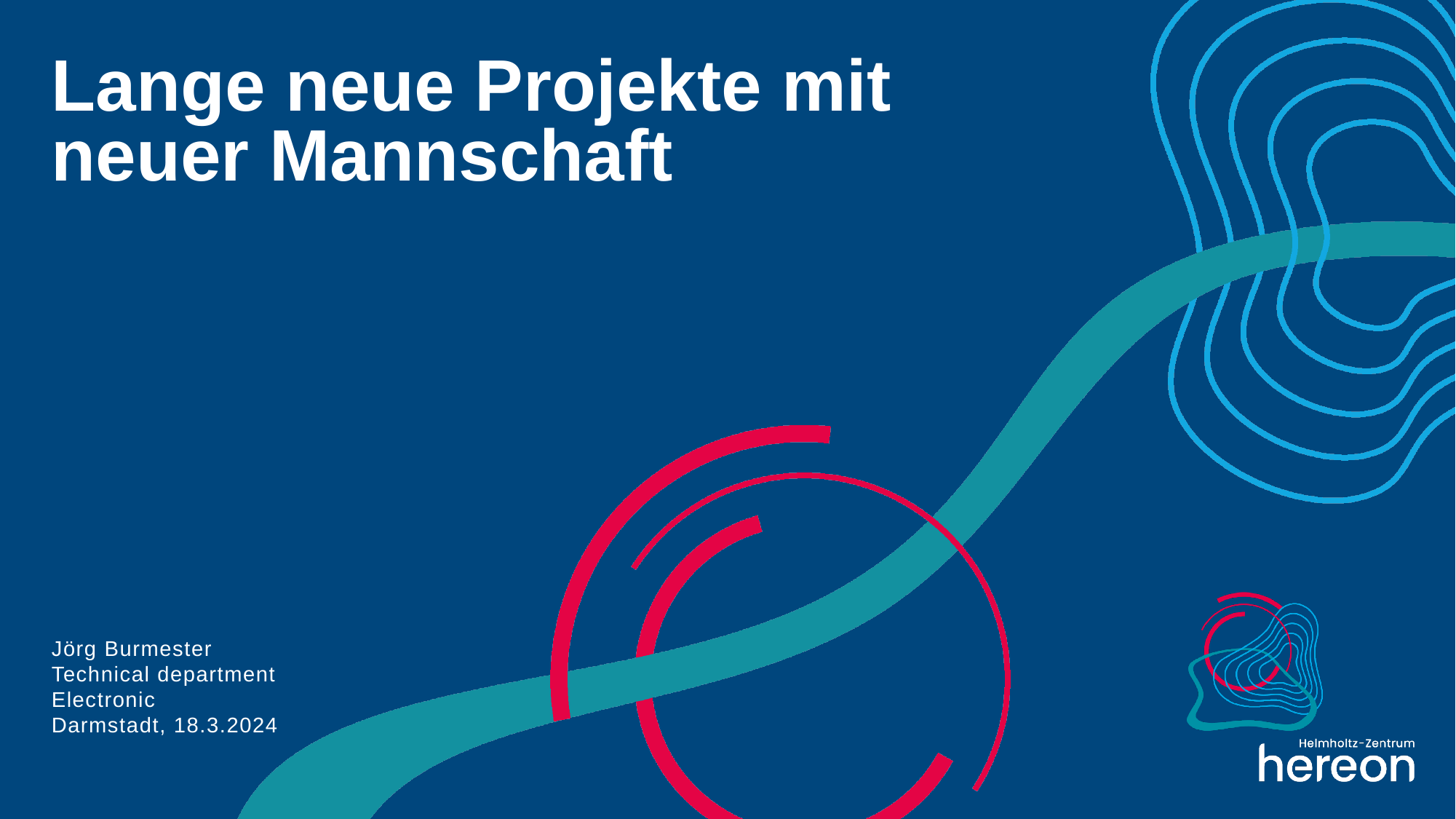

Lange neue Projekte mit neuer Mannschaft
Jörg Burmester
Technical department
Electronic
Darmstadt, 18.3.2024